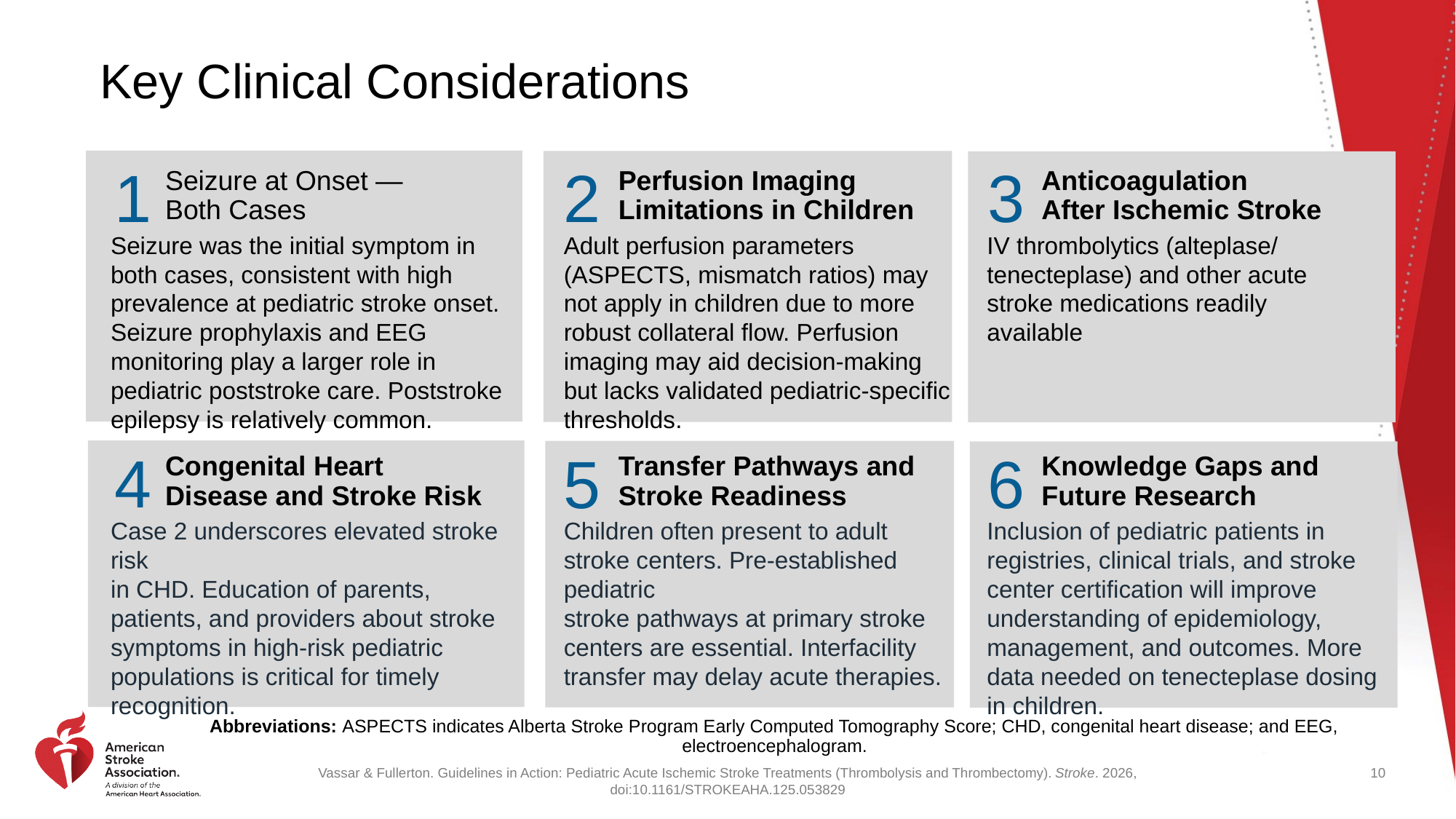

# Key Clinical Considerations
1

2

3

Seizure at Onset —
Both Cases
Seizure was the initial symptom in both cases, consistent with high prevalence at pediatric stroke onset. Seizure prophylaxis and EEG monitoring play a larger role in pediatric poststroke care. Poststroke epilepsy is relatively common.
Perfusion Imaging Limitations in Children
Adult perfusion parameters (ASPECTS, mismatch ratios) may not apply in children due to more robust collateral flow. Perfusion imaging may aid decision-making but lacks validated pediatric-specific thresholds.
Anticoagulation
After Ischemic Stroke
IV thrombolytics (alteplase/
tenecteplase) and other acute stroke medications readily available
4

5

6

Congenital Heart
Disease and Stroke Risk
Case 2 underscores elevated stroke risk
in CHD. Education of parents, patients, and providers about stroke symptoms in high-risk pediatric populations is critical for timely recognition.
Transfer Pathways and Stroke Readiness
Children often present to adult stroke centers. Pre-established pediatric
stroke pathways at primary stroke centers are essential. Interfacility transfer may delay acute therapies.
Knowledge Gaps and Future Research
Inclusion of pediatric patients in registries, clinical trials, and stroke center certification will improve understanding of epidemiology, management, and outcomes. More data needed on tenecteplase dosing in children.
Abbreviations: ASPECTS indicates Alberta Stroke Program Early Computed Tomography Score; CHD, congenital heart disease; and EEG, electroencephalogram.
10